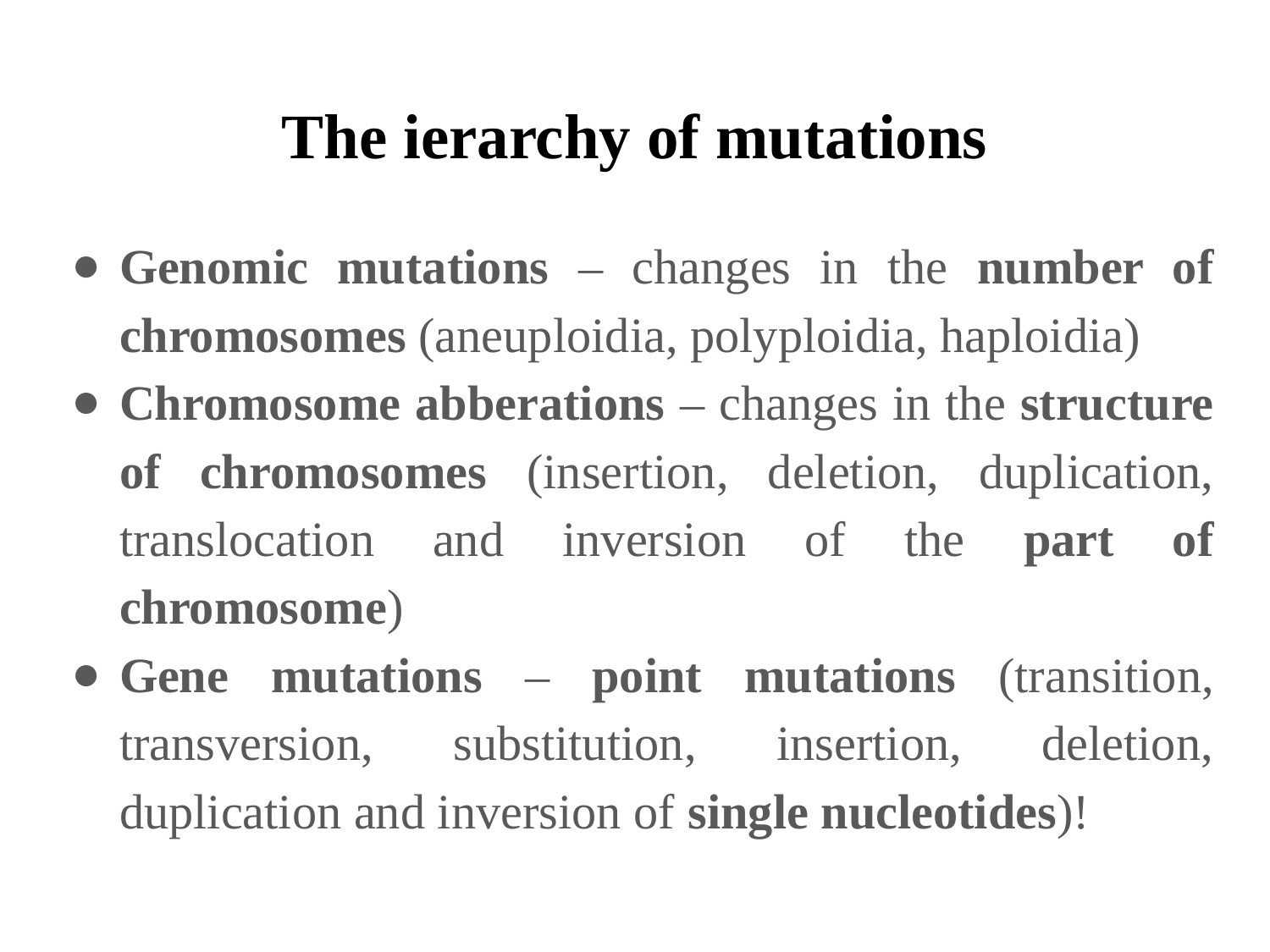

# The ierarchy of mutations
Genomic mutations – changes in the number of chromosomes (aneuploidia, polyploidia, haploidia)
Chromosome abberations – changes in the structure of chromosomes (insertion, deletion, duplication, translocation and inversion of the part of chromosome)
Gene mutations – point mutations (transition, transversion, substitution, insertion, deletion, duplication and inversion of single nucleotides)!